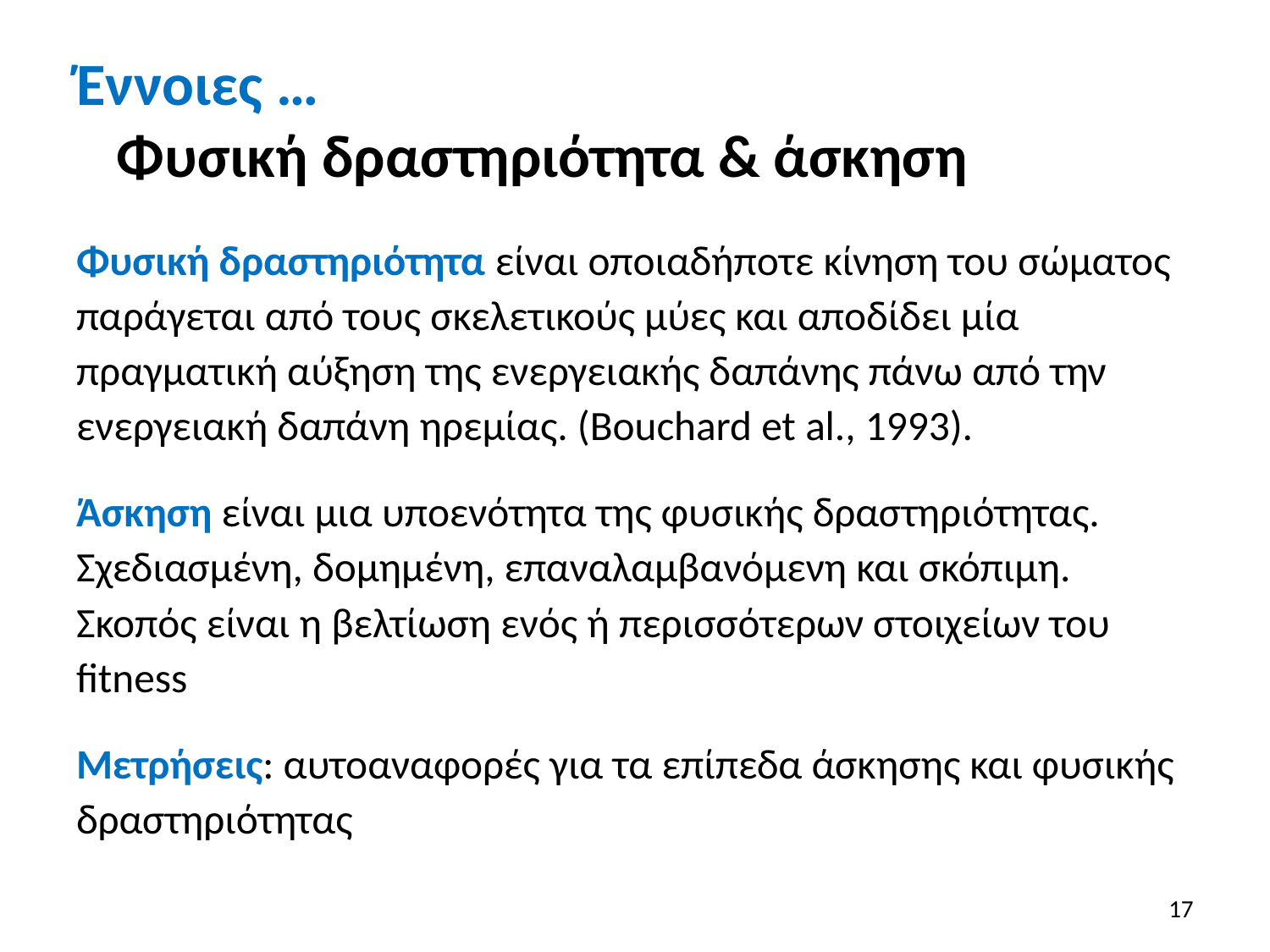

# Έννοιες … Φυσική δραστηριότητα & άσκηση
Φυσική δραστηριότητα είναι οποιαδήποτε κίνηση του σώματος  παράγεται από τους σκελετικούς μύες και αποδίδει μία πραγματική αύξηση της ενεργειακής δαπάνης πάνω από την ενεργειακή δαπάνη ηρεμίας. (Bouchard et al., 1993).
Άσκηση είναι μια υποενότητα της φυσικής δραστηριότητας. Σχεδιασμένη, δομημένη, επαναλαμβανόμενη και σκόπιμη. Σκοπός είναι η βελτίωση ενός ή περισσότερων στοιχείων του fitness
Μετρήσεις: αυτοαναφορές για τα επίπεδα άσκησης και φυσικής δραστηριότητας
17